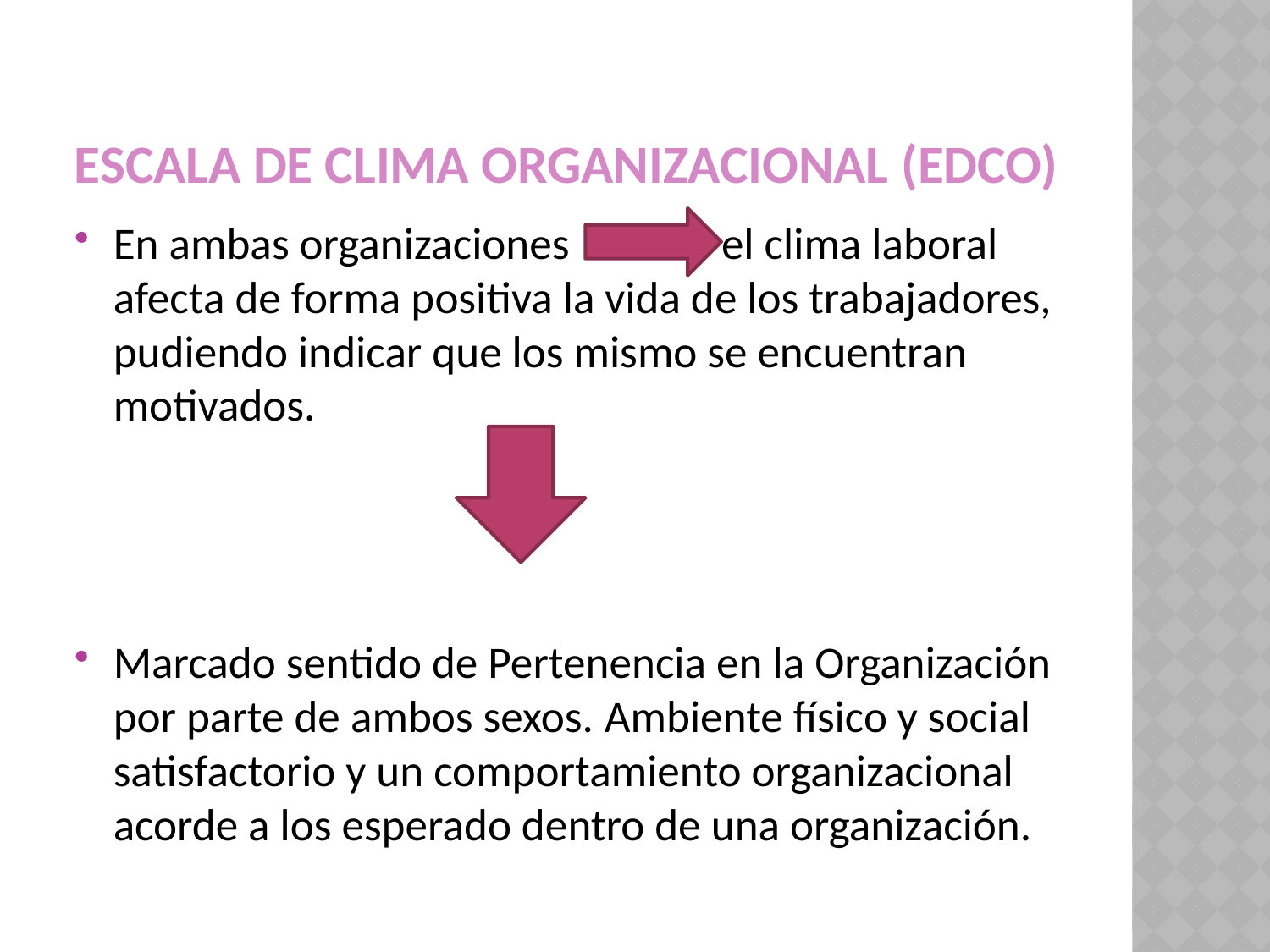

# Escala de Clima Organizacional (EDCO)
En ambas organizaciones               el clima laboral afecta de forma positiva la vida de los trabajadores, pudiendo indicar que los mismo se encuentran motivados.

Marcado sentido de Pertenencia en la Organización por parte de ambos sexos. Ambiente físico y social satisfactorio y un comportamiento organizacional acorde a los esperado dentro de una organización.